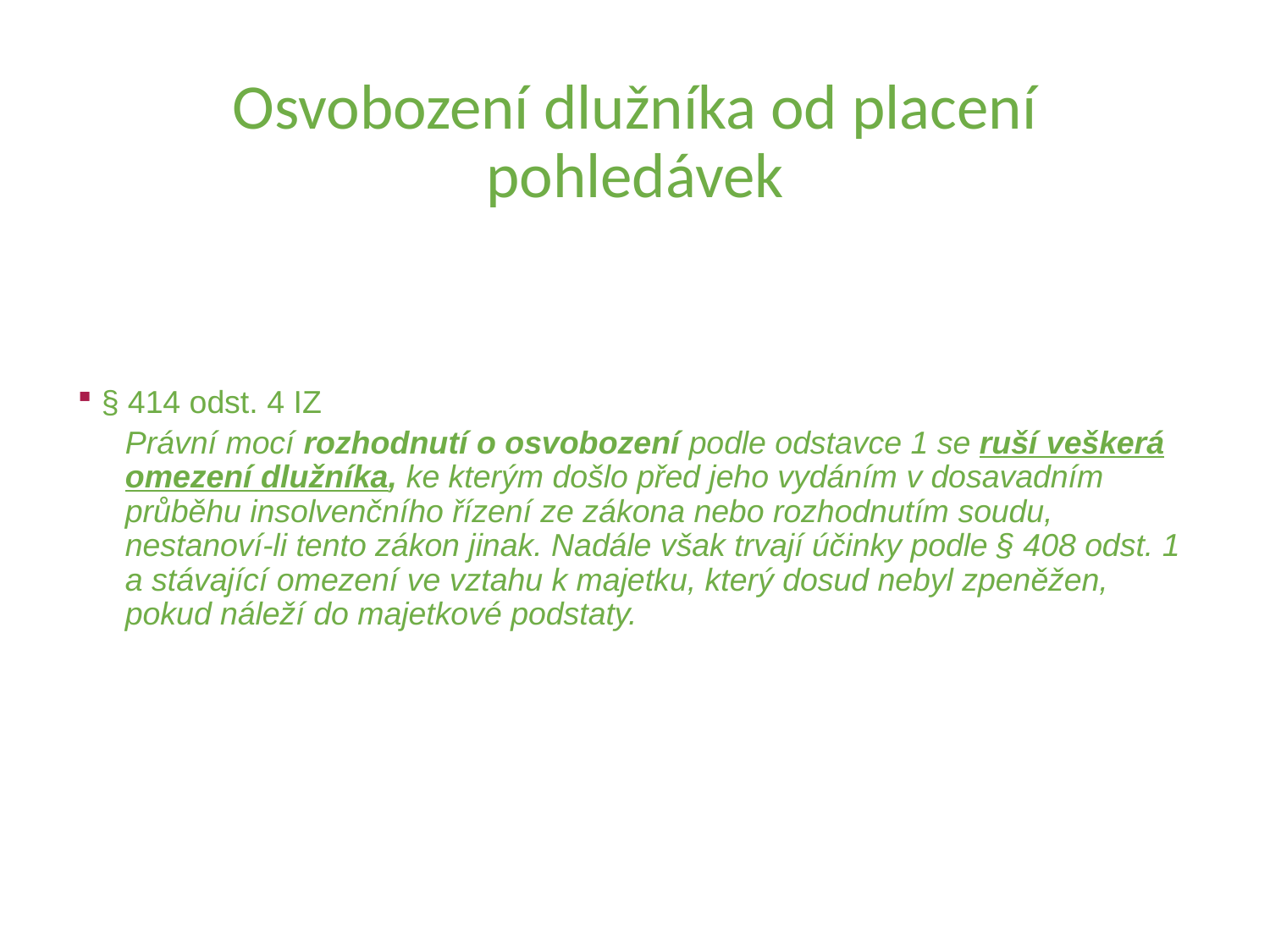

# Osvobození dlužníka od placení pohledávek

§ 414 odst. 4 IZ
Právní mocí rozhodnutí o osvobození podle odstavce 1 se ruší veškerá omezení dlužníka, ke kterým došlo před jeho vydáním v dosavadním průběhu insolvenčního řízení ze zákona nebo rozhodnutím soudu, nestanoví-li tento zákon jinak. Nadále však trvají účinky podle § 408 odst. 1 a stávající omezení ve vztahu k majetku, který dosud nebyl zpeněžen, pokud náleží do majetkové podstaty.